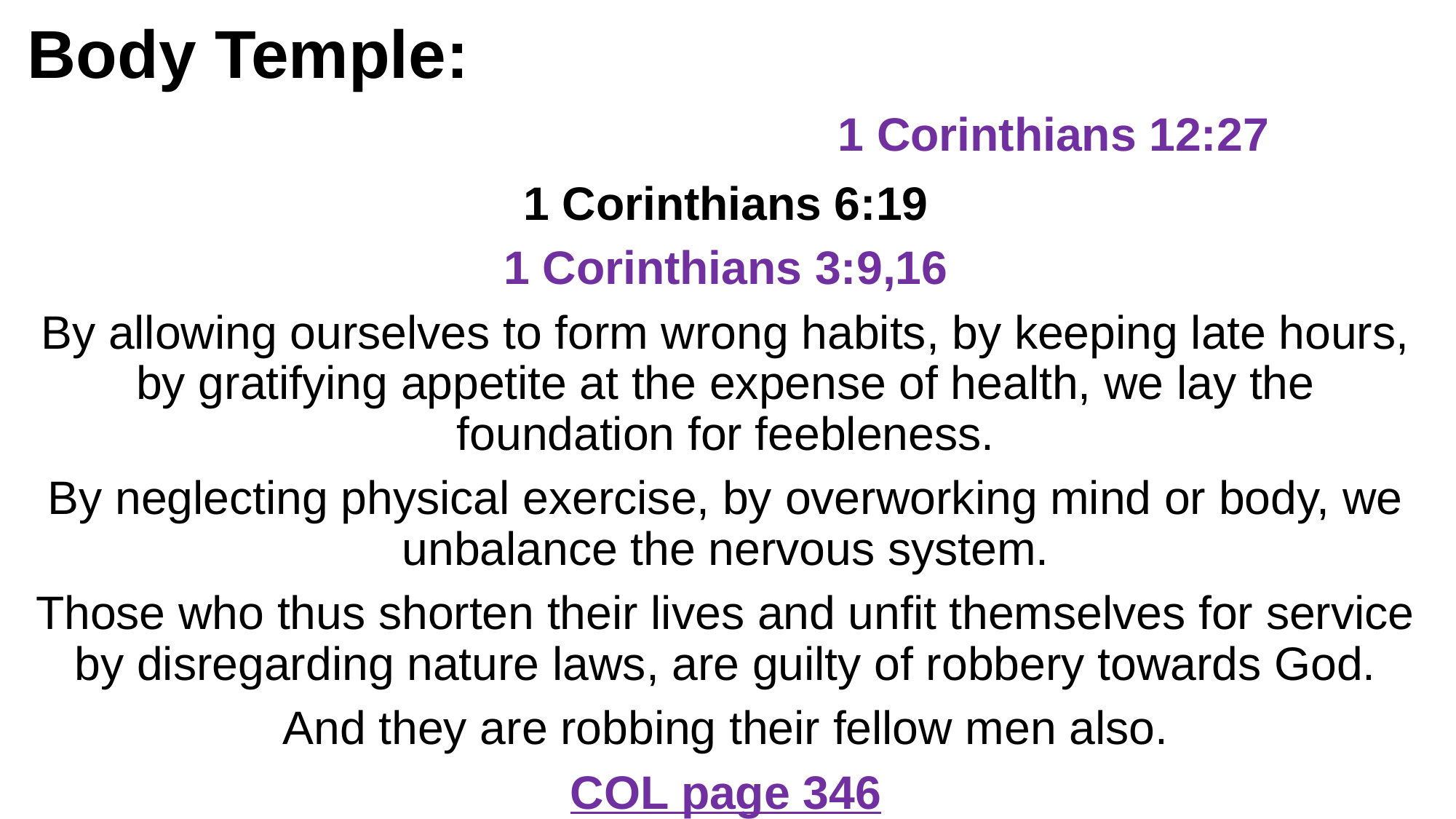

Body Temple:                                                                                       1 Corinthians 12:27
1 Corinthians 6:19
1 Corinthians 3:9,16
By allowing ourselves to form wrong habits, by keeping late hours, by gratifying appetite at the expense of health, we lay the foundation for feebleness.
By neglecting physical exercise, by overworking mind or body, we unbalance the nervous system.
Those who thus shorten their lives and unfit themselves for service by disregarding nature laws, are guilty of robbery towards God.
And they are robbing their fellow men also.
COL page 346